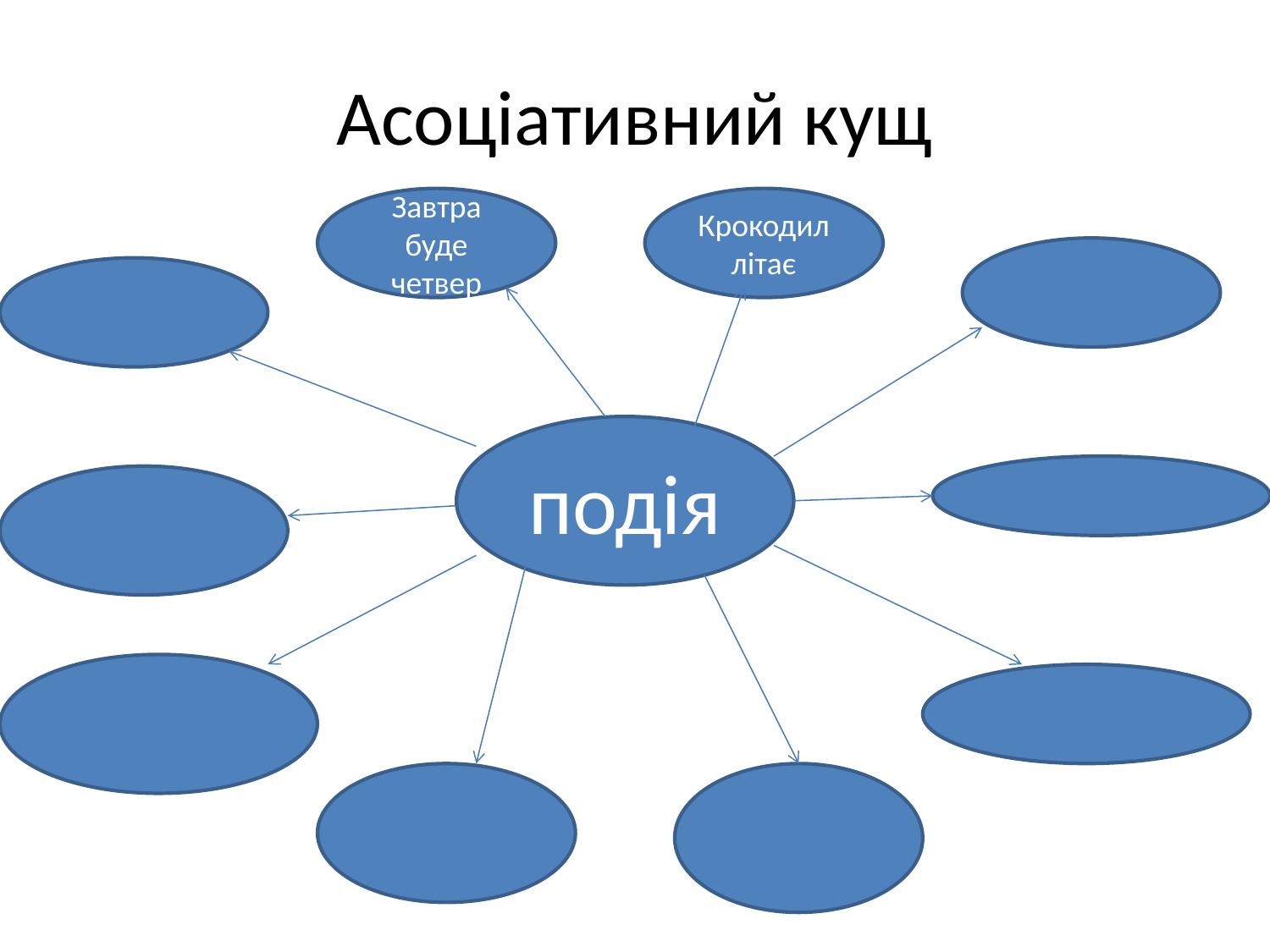

# Асоціативний кущ
Завтра буде четвер
Крокодил літає

подія